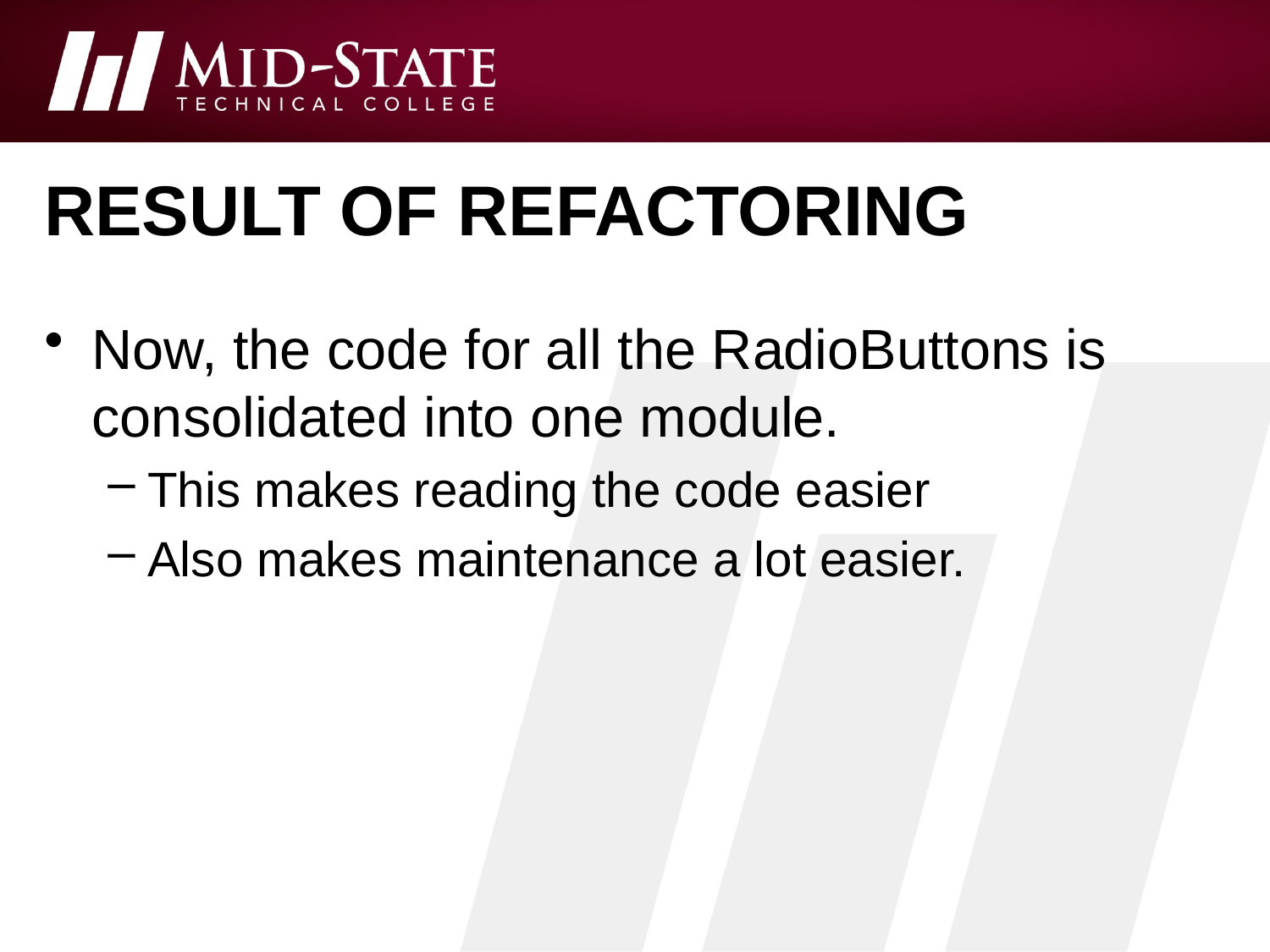

# result of refactoring
Now, the code for all the RadioButtons is consolidated into one module.
This makes reading the code easier
Also makes maintenance a lot easier.